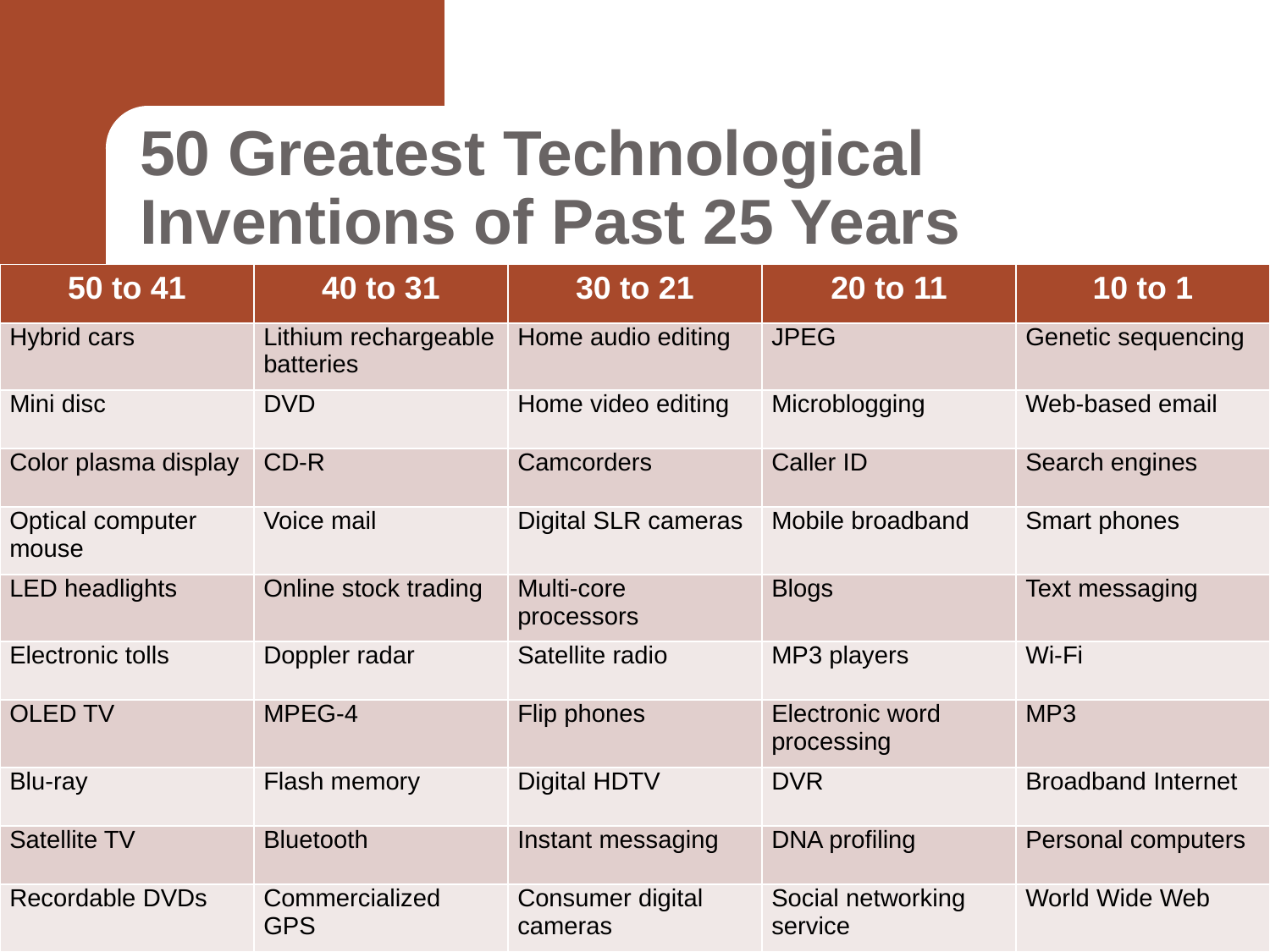

# 50 Greatest Technological Inventions of Past 25 Years
| 50 to 41 | 40 to 31 | 30 to 21 | 20 to 11 | 10 to 1 |
| --- | --- | --- | --- | --- |
| Hybrid cars | Lithium rechargeable batteries | Home audio editing | JPEG | Genetic sequencing |
| Mini disc | DVD | Home video editing | Microblogging | Web-based email |
| Color plasma display | CD-R | Camcorders | Caller ID | Search engines |
| Optical computer mouse | Voice mail | Digital SLR cameras | Mobile broadband | Smart phones |
| LED headlights | Online stock trading | Multi-core processors | Blogs | Text messaging |
| Electronic tolls | Doppler radar | Satellite radio | MP3 players | Wi-Fi |
| OLED TV | MPEG-4 | Flip phones | Electronic word processing | MP3 |
| Blu-ray | Flash memory | Digital HDTV | DVR | Broadband Internet |
| Satellite TV | Bluetooth | Instant messaging | DNA profiling | Personal computers |
| Recordable DVDs | Commercialized GPS | Consumer digital cameras | Social networking service | World Wide Web |